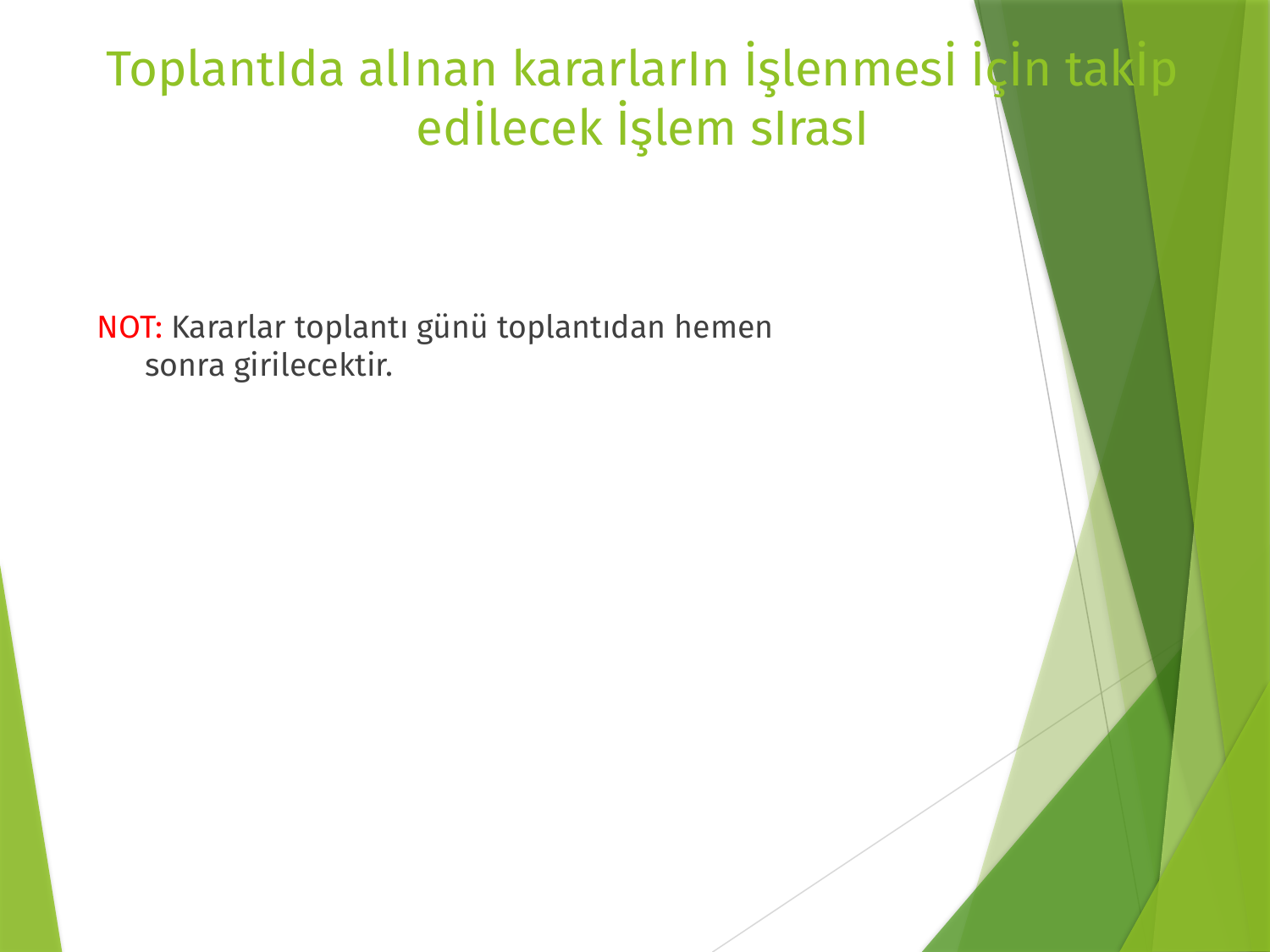

# ToplantIda alInan kararlarIn İşlenmesİ İçİn takİp edİlecek İşlem sIrasI
NOT: Kararlar toplantı günü toplantıdan hemen 	sonra girilecektir.